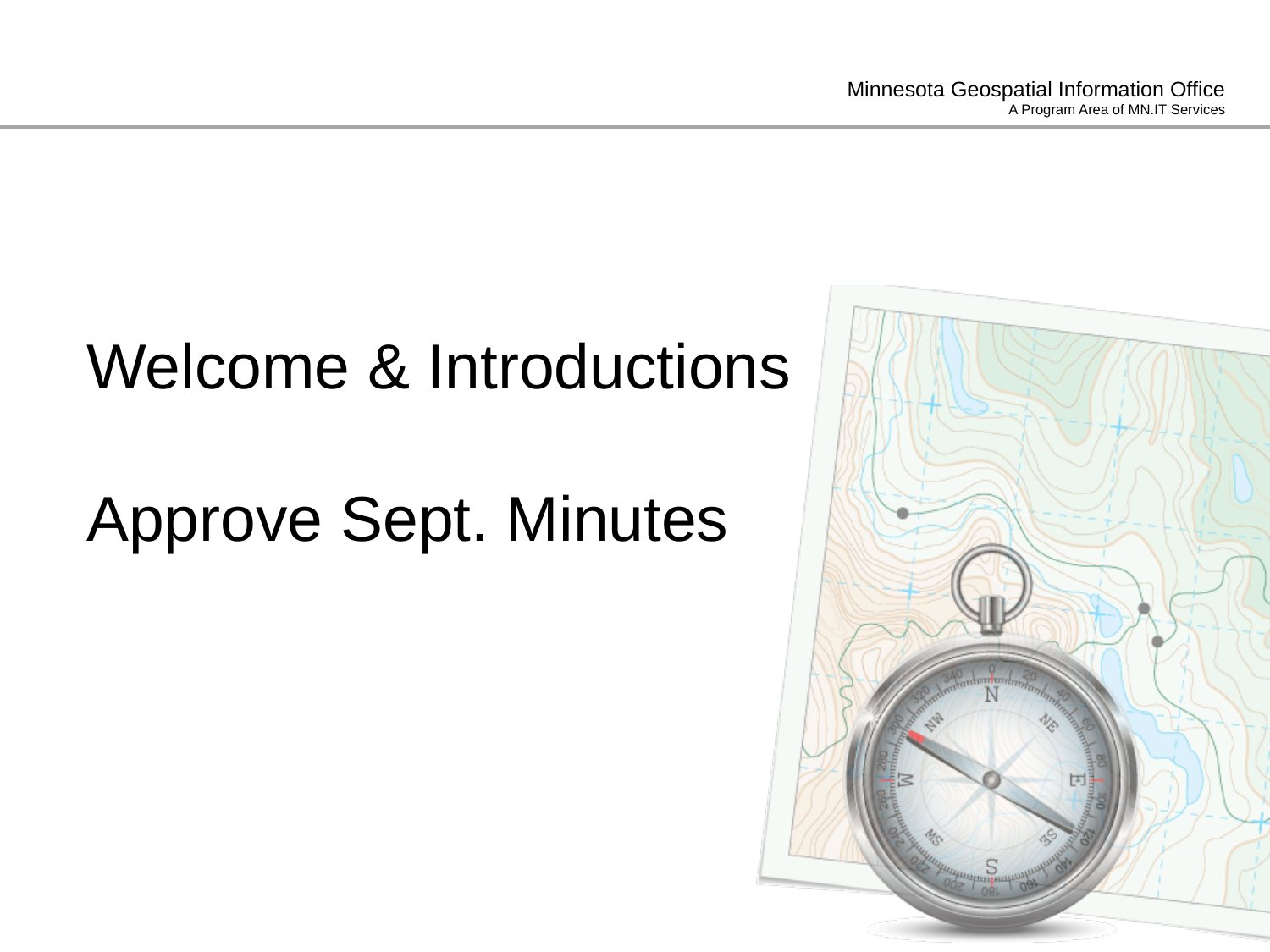

# Welcome & Introductions Approve Sept. Minutes